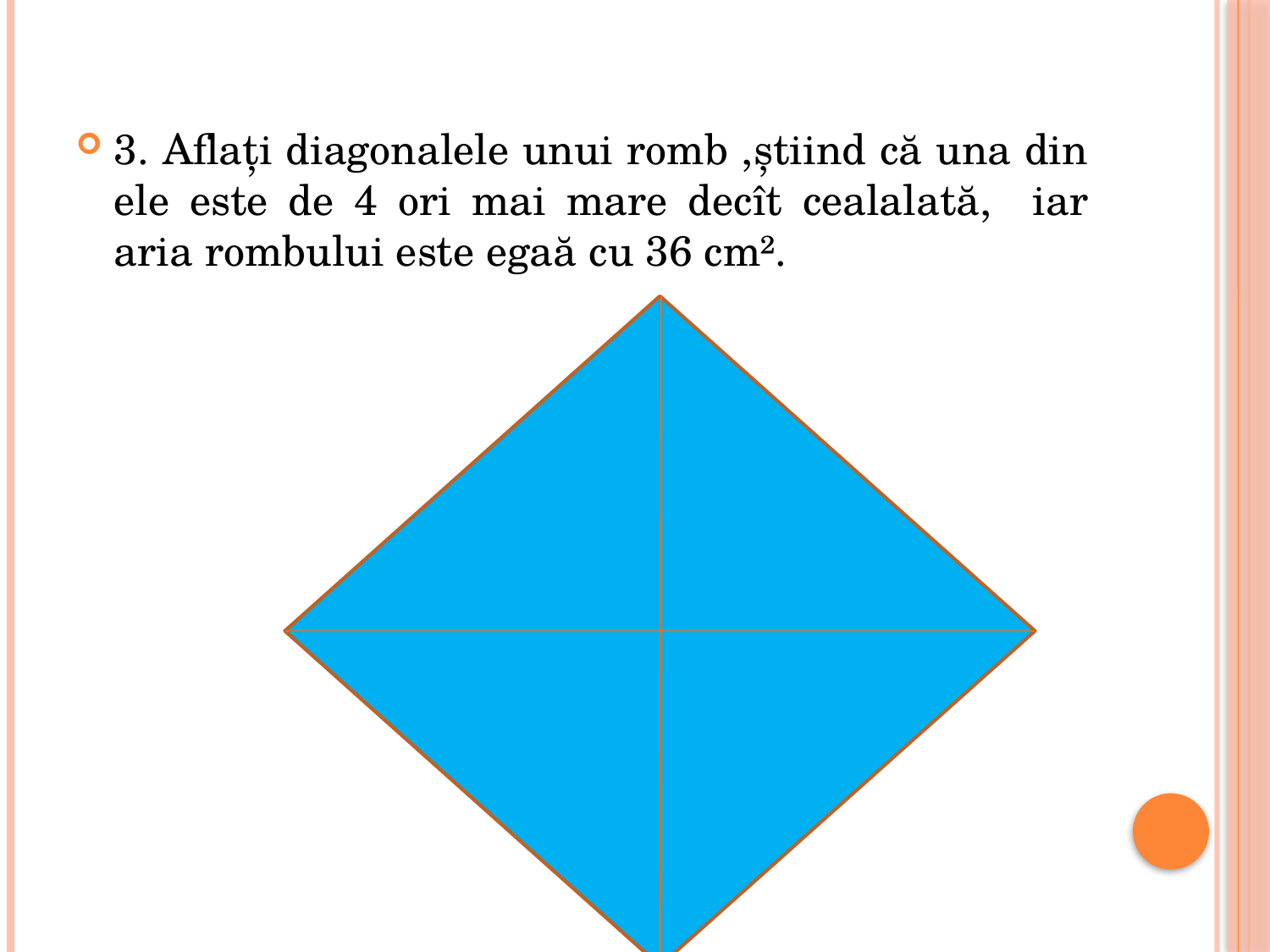

3. Aflați diagonalele unui romb ,știind că una din ele este de 4 ori mai mare decît cealalată,  iar aria rombului este egaă cu 36 cm².

#